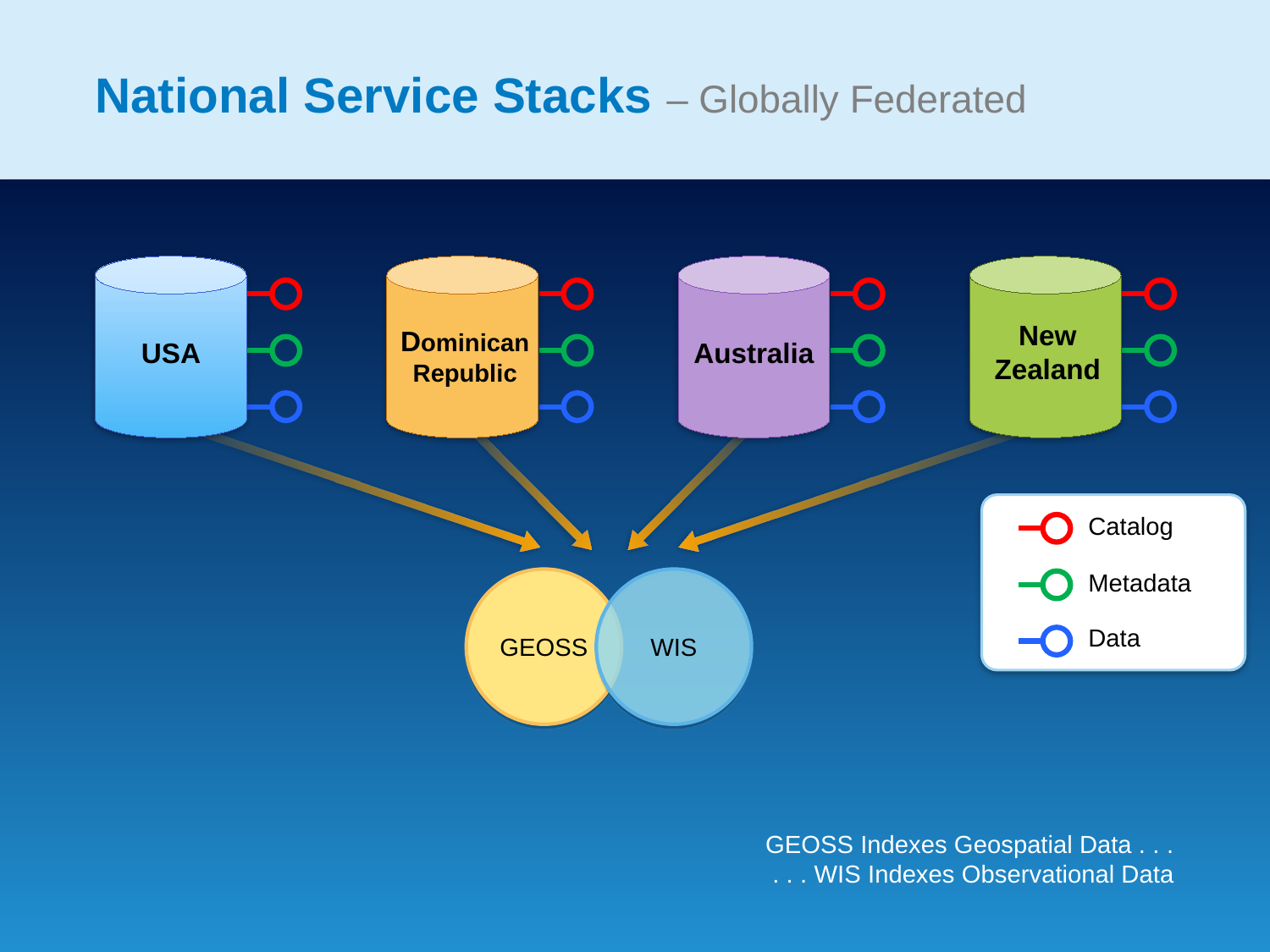

# National Service Stacks – Globally Federated

USA

Dominican Republic

Australia

New Zealand

Catalog
Metadata
Data

GEOSS
WIS
GEOSS Indexes Geospatial Data . . .
. . . WIS Indexes Observational Data